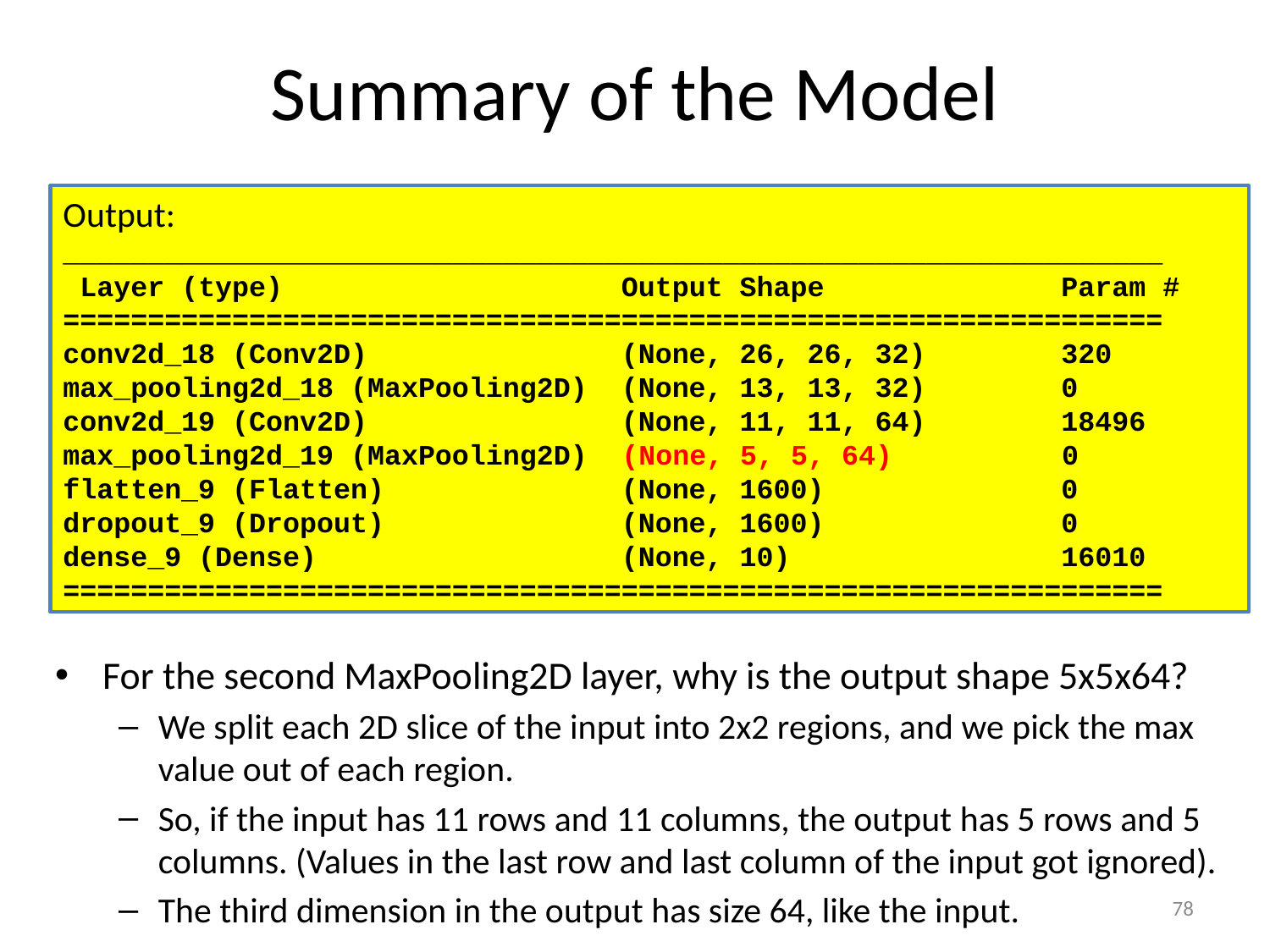

# Summary of the Model
Output:
_________________________________________________________________
 Layer (type)                    Output Shape              Param #
=================================================================
conv2d_18 (Conv2D)               (None, 26, 26, 32)        320
max_pooling2d_18 (MaxPooling2D)  (None, 13, 13, 32)        0
conv2d_19 (Conv2D)               (None, 11, 11, 64)        18496
max_pooling2d_19 (MaxPooling2D)  (None, 5, 5, 64)          0
flatten_9 (Flatten)              (None, 1600)              0
dropout_9 (Dropout)              (None, 1600)              0
dense_9 (Dense)                  (None, 10)                16010
=================================================================
For the second MaxPooling2D layer, why is the output shape 5x5x64?
We split each 2D slice of the input into 2x2 regions, and we pick the max value out of each region.
So, if the input has 11 rows and 11 columns, the output has 5 rows and 5 columns. (Values in the last row and last column of the input got ignored).
The third dimension in the output has size 64, like the input.
78